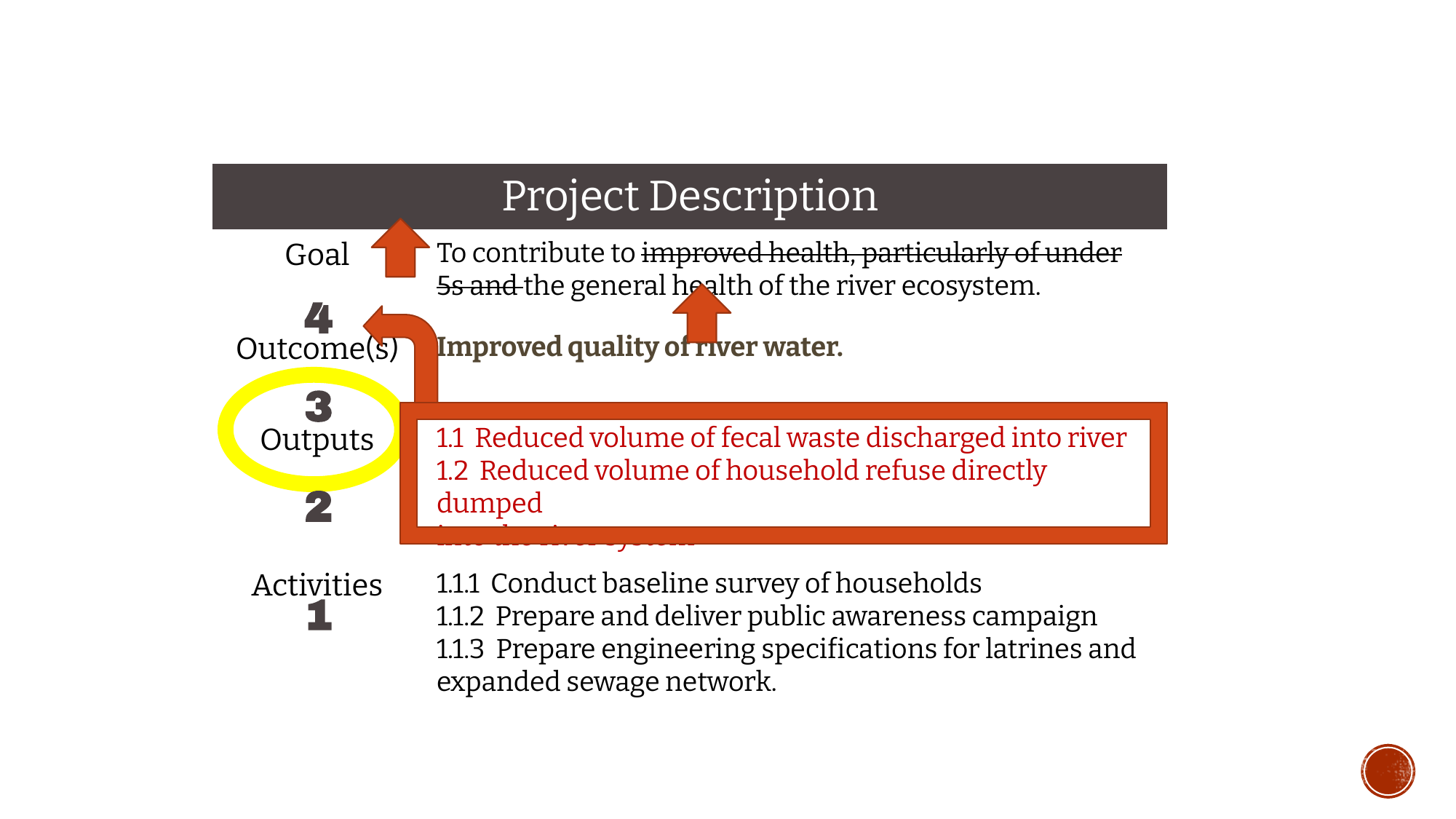

| Project Description |  |
| --- | --- |
| Goal | To contribute to improved health, particularly of under 5s and the general health of the river ecosystem. |
| Outcome(s) | Improved quality of river water. |
| Outputs | 1.1 Reduced volume of fecal waste discharged into river 1.2 Reduced volume of household refuse directly dumped into the river system |
| Activities | 1.1.1 Conduct baseline survey of households 1.1.2 Prepare and deliver public awareness campaign 1.1.3 Prepare engineering specifications for latrines and expanded sewage network. |

4

3

2
1